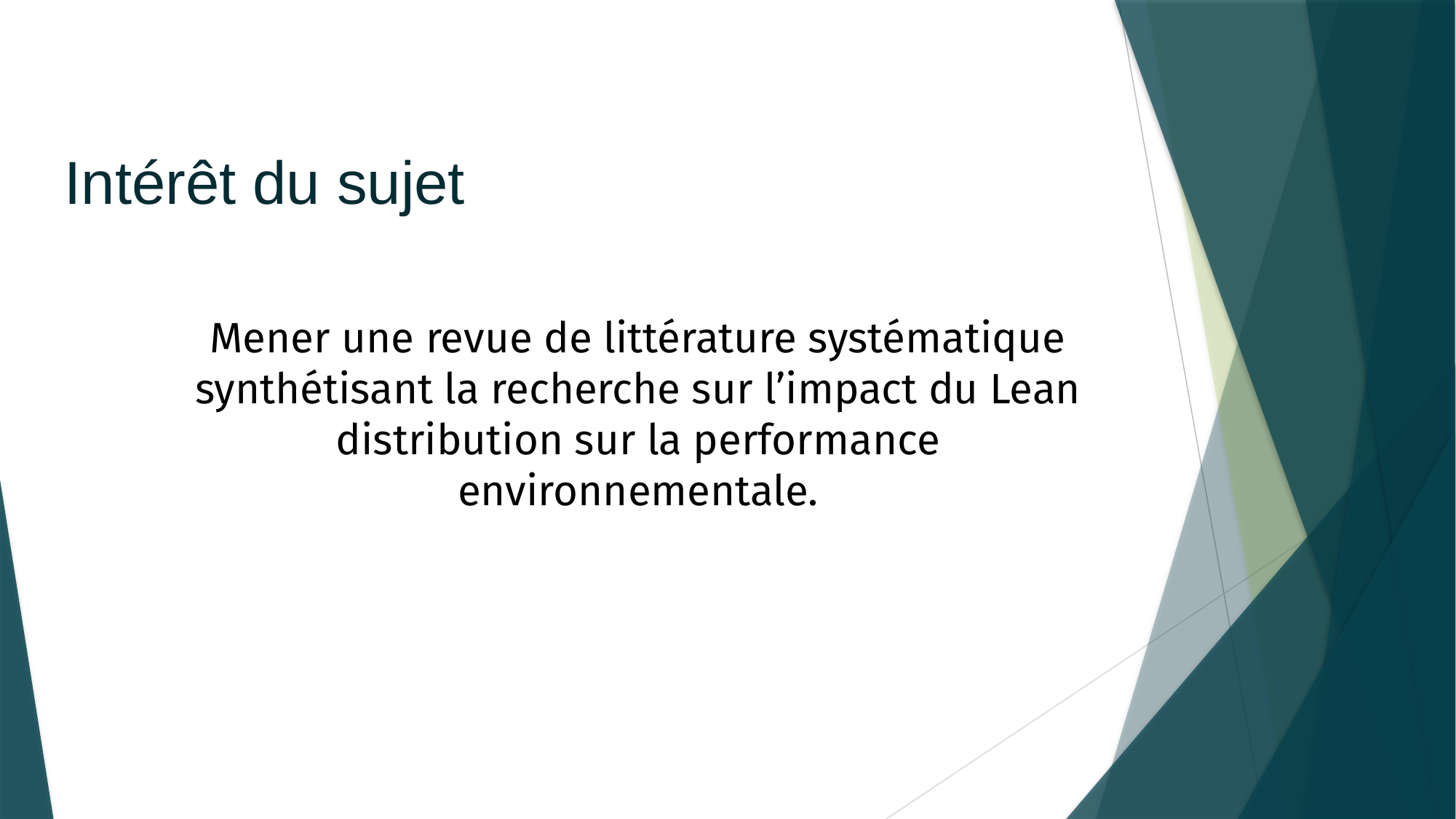

# Intérêt du sujet
Mener une revue de littérature systématique synthétisant la recherche sur l’impact du Lean distribution sur la performance environnementale.